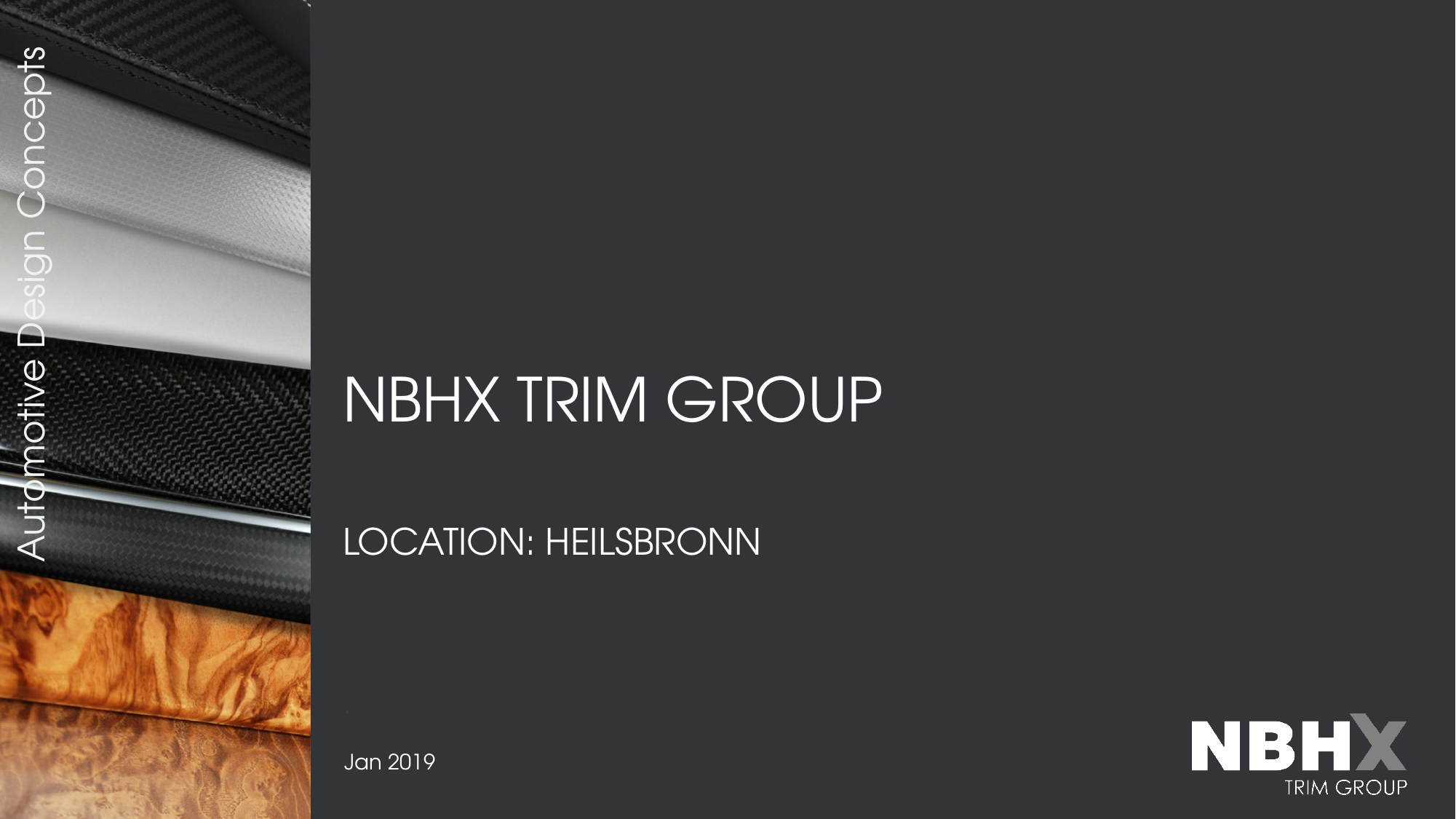

# NBHX TRIM GROUP
LOCATION: HEILSBRONN
.
Jan 2019